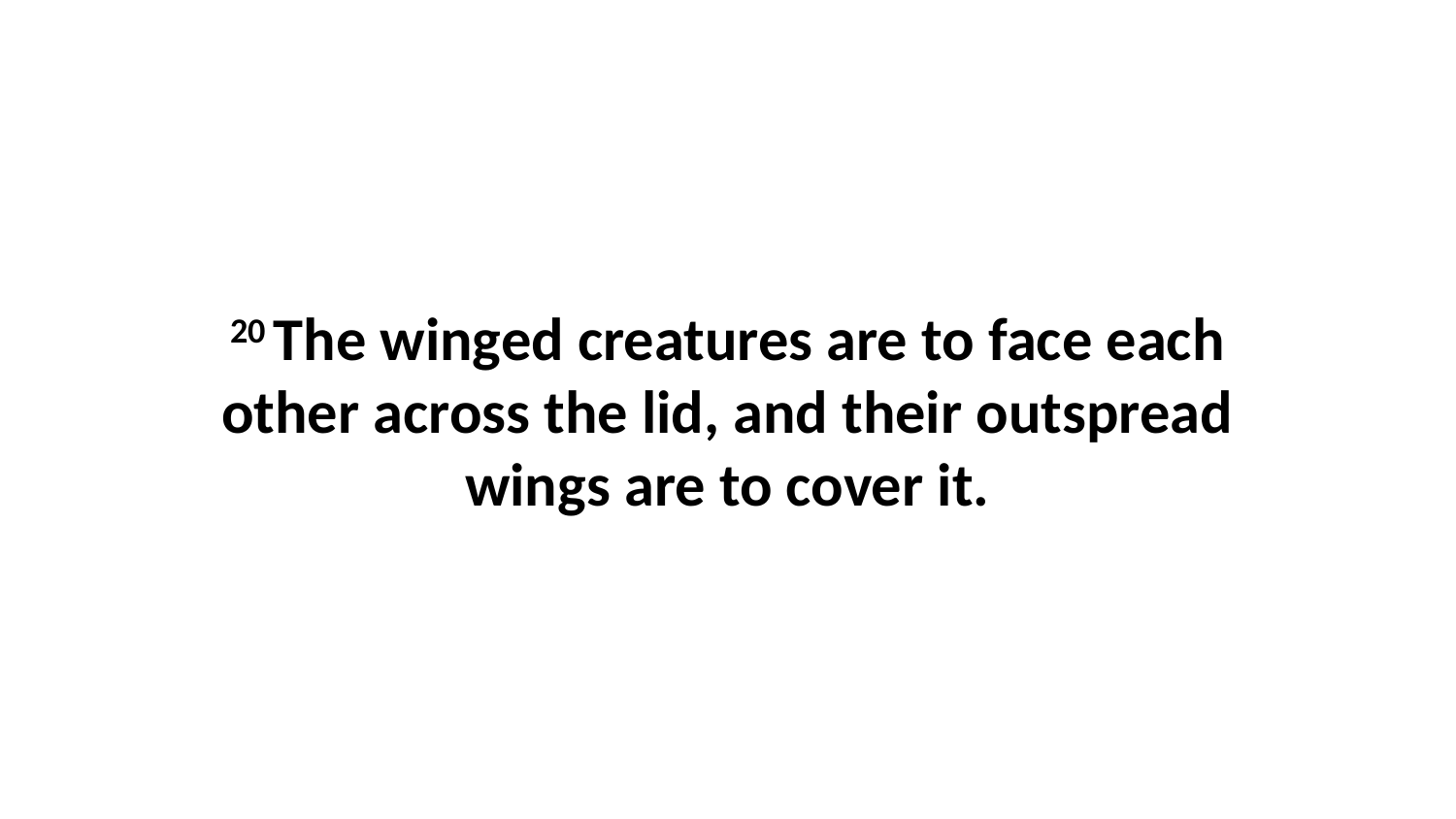

20 The winged creatures are to face each other across the lid, and their outspread wings are to cover it.